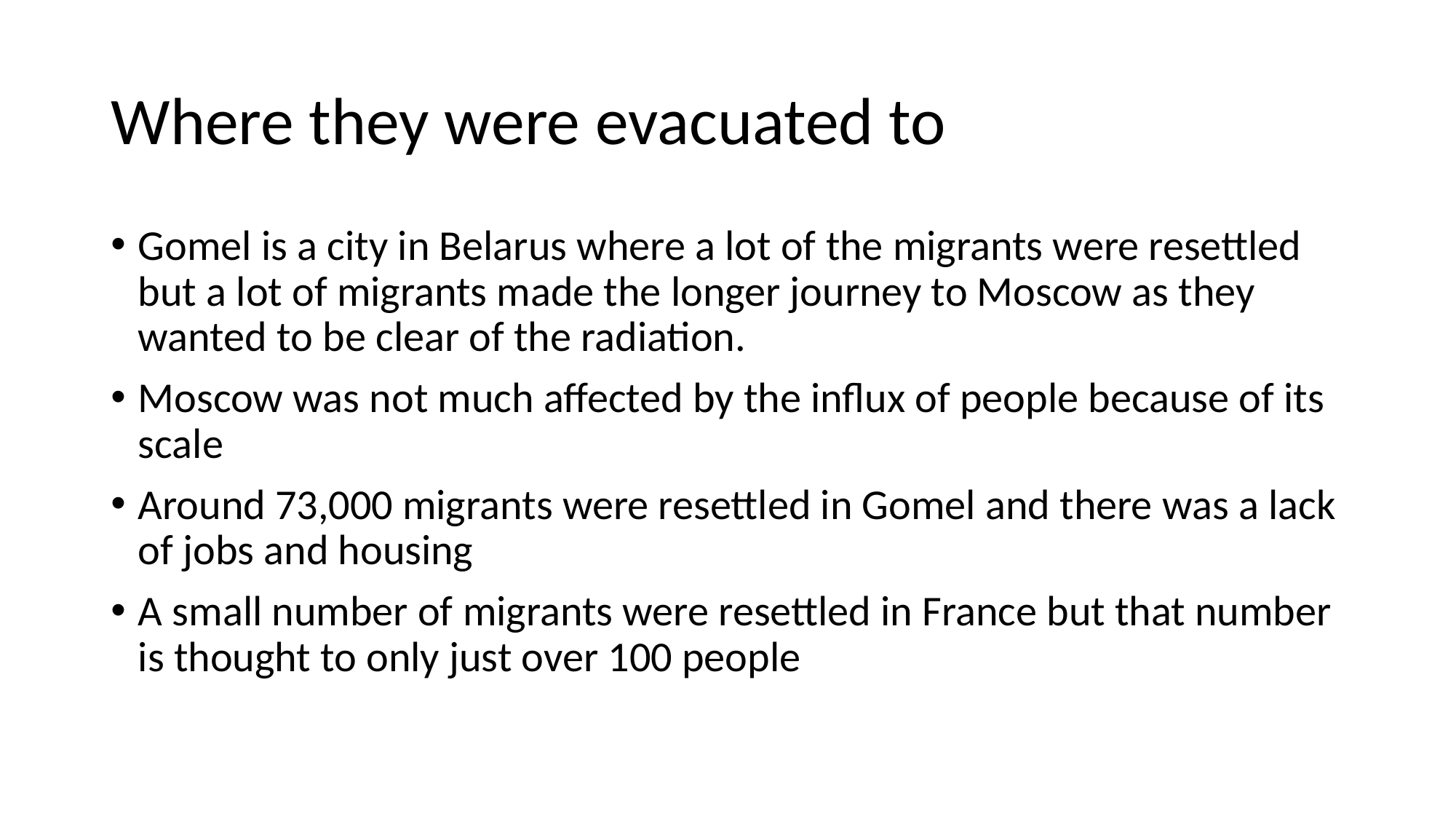

# Where they were evacuated to
Gomel is a city in Belarus where a lot of the migrants were resettled but a lot of migrants made the longer journey to Moscow as they wanted to be clear of the radiation.
Moscow was not much affected by the influx of people because of its scale
Around 73,000 migrants were resettled in Gomel and there was a lack of jobs and housing
A small number of migrants were resettled in France but that number is thought to only just over 100 people